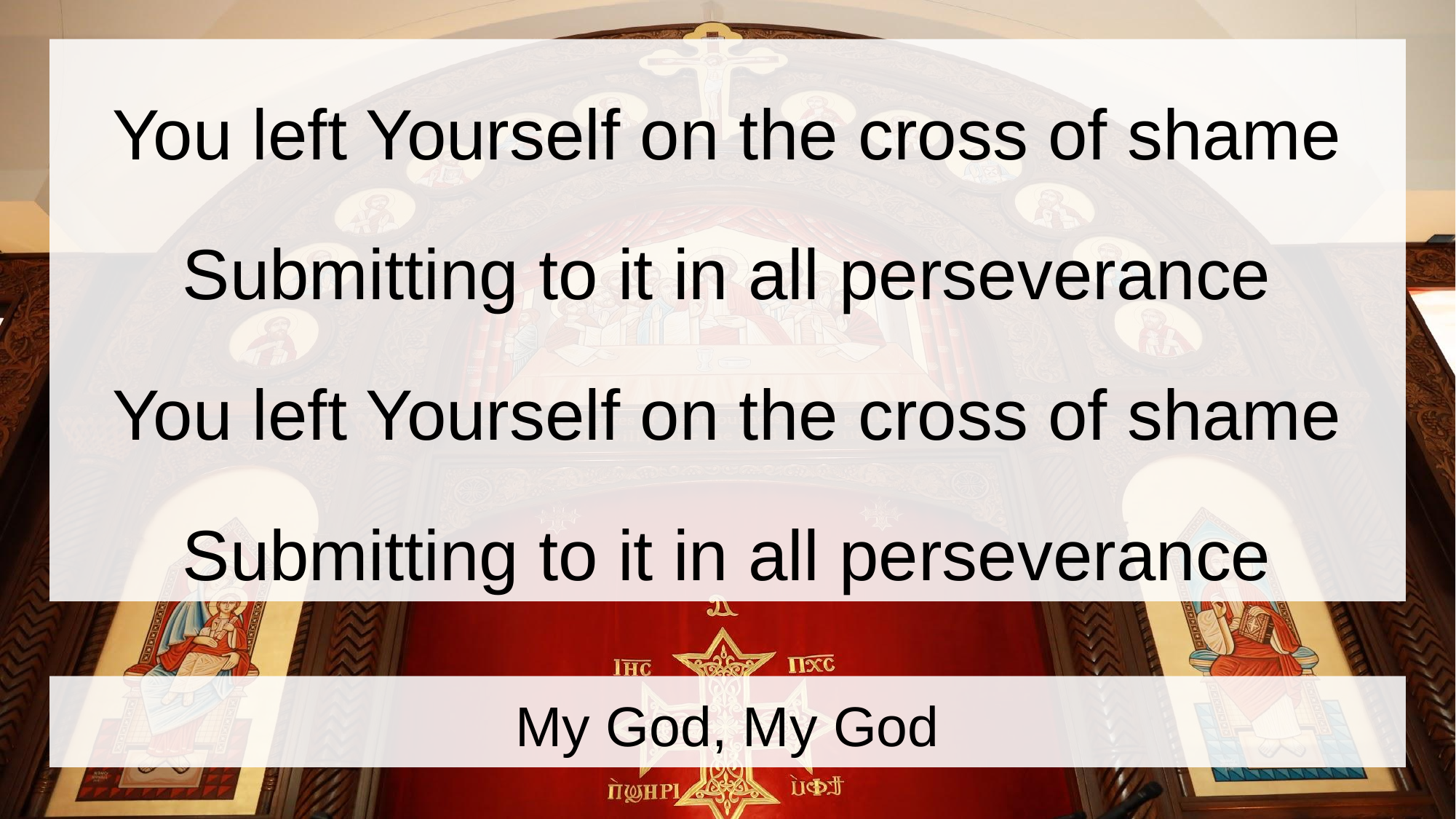

You left Yourself on the cross of shame
Submitting to it in all perseverance
You left Yourself on the cross of shame
Submitting to it in all perseverance
# My God, My God